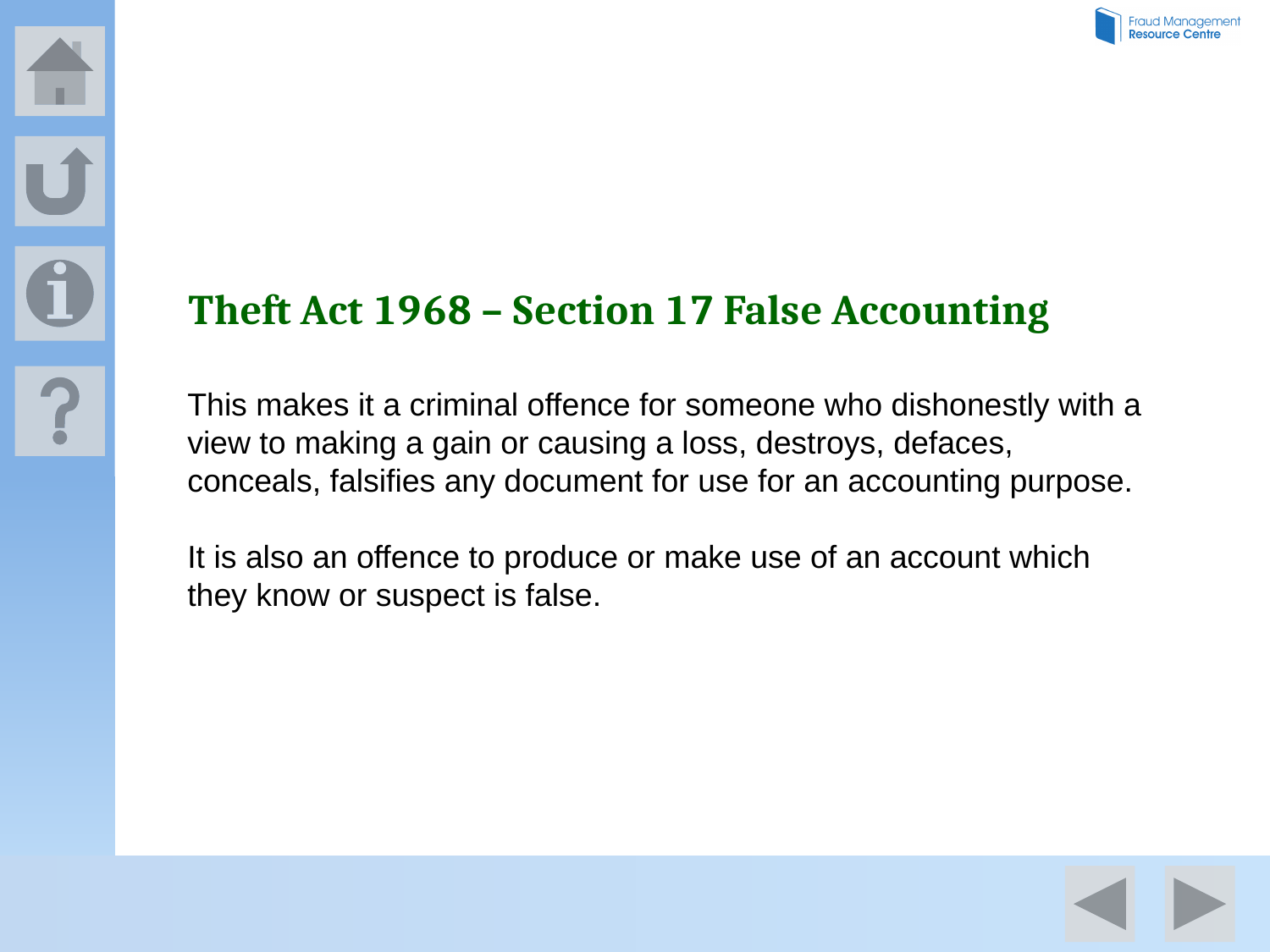

Theft Act 1968 – Section 17 False Accounting

This makes it a criminal offence for someone who dishonestly with a view to making a gain or causing a loss, destroys, defaces, conceals, falsifies any document for use for an accounting purpose.

It is also an offence to produce or make use of an account which they know or suspect is false.